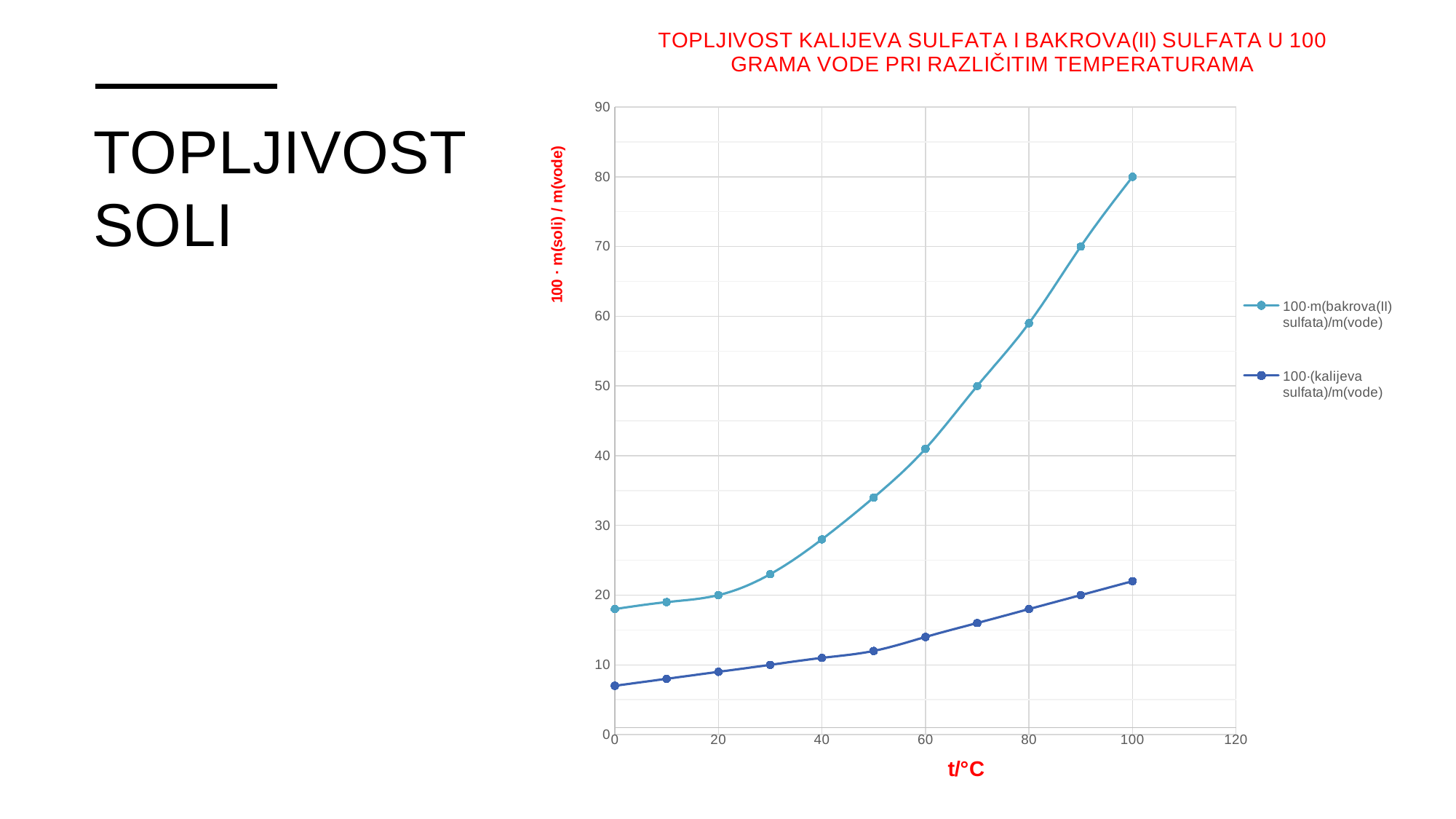

### Chart: TOPLJIVOST KALIJEVA SULFATA I BAKROVA(II) SULFATA U 100 GRAMA VODE PRI RAZLIČITIM TEMPERATURAMA

| Category | 100∙m(bakrova(II) sulfata)/m(vode) | 100∙(kalijeva sulfata)/m(vode) |
|---|---|---|
# TOPLJIVOST SOLI